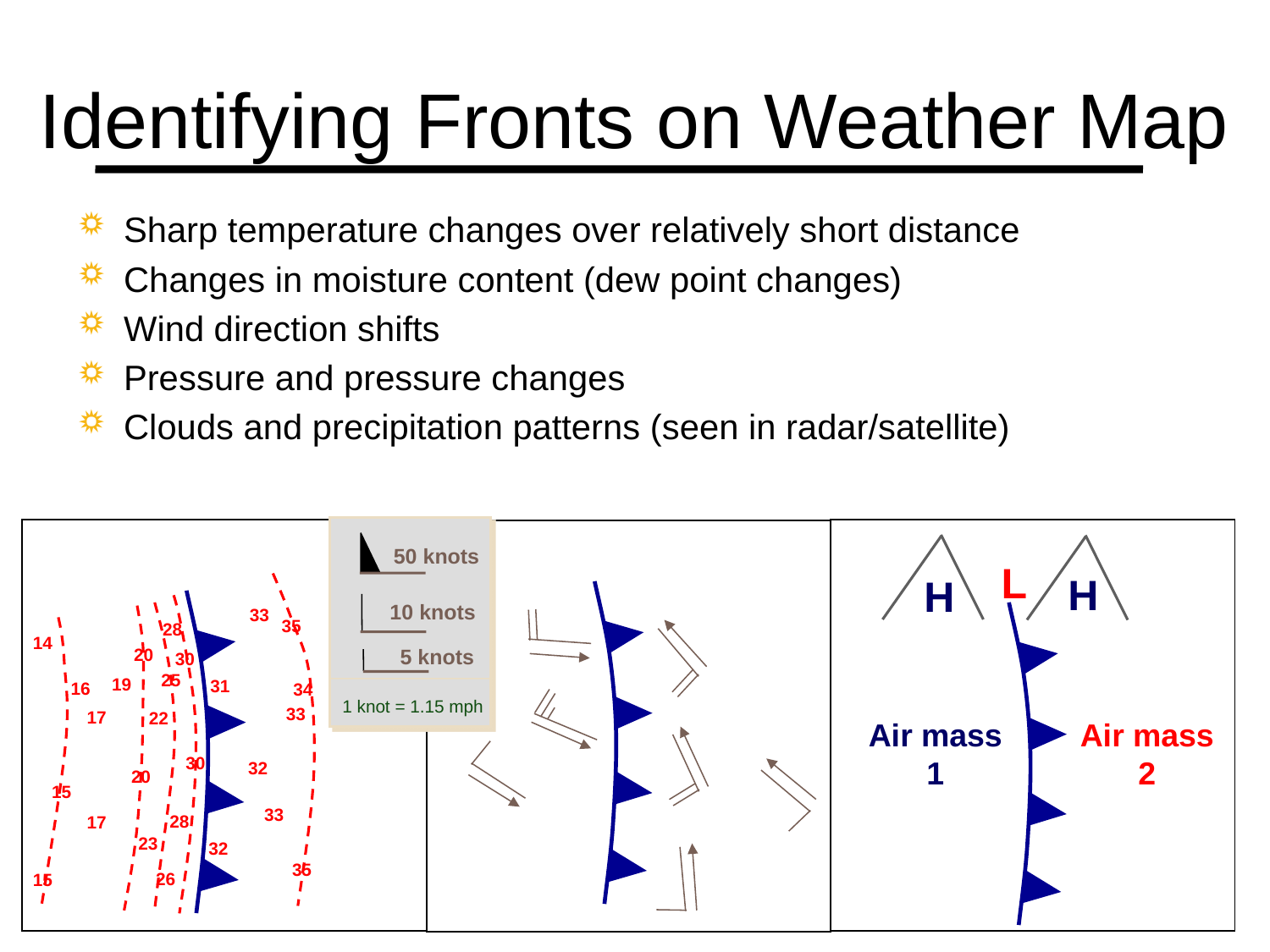

Identifying Fronts on Weather Map

Sharp temperature changes over relatively short distance
Changes in moisture content (dew point changes)
Wind direction shifts
Pressure and pressure changes
Clouds and precipitation patterns (seen in radar/satellite)

50 knots

10 knots

5 knots

1 knot = 1.15 mph

L
H
H

33

35

28

14

20

30

25
19
31
16
34

33
17
22

Air mass 2
Air mass 1

30
32

20

15

33
28
17
23
32

35

26
15